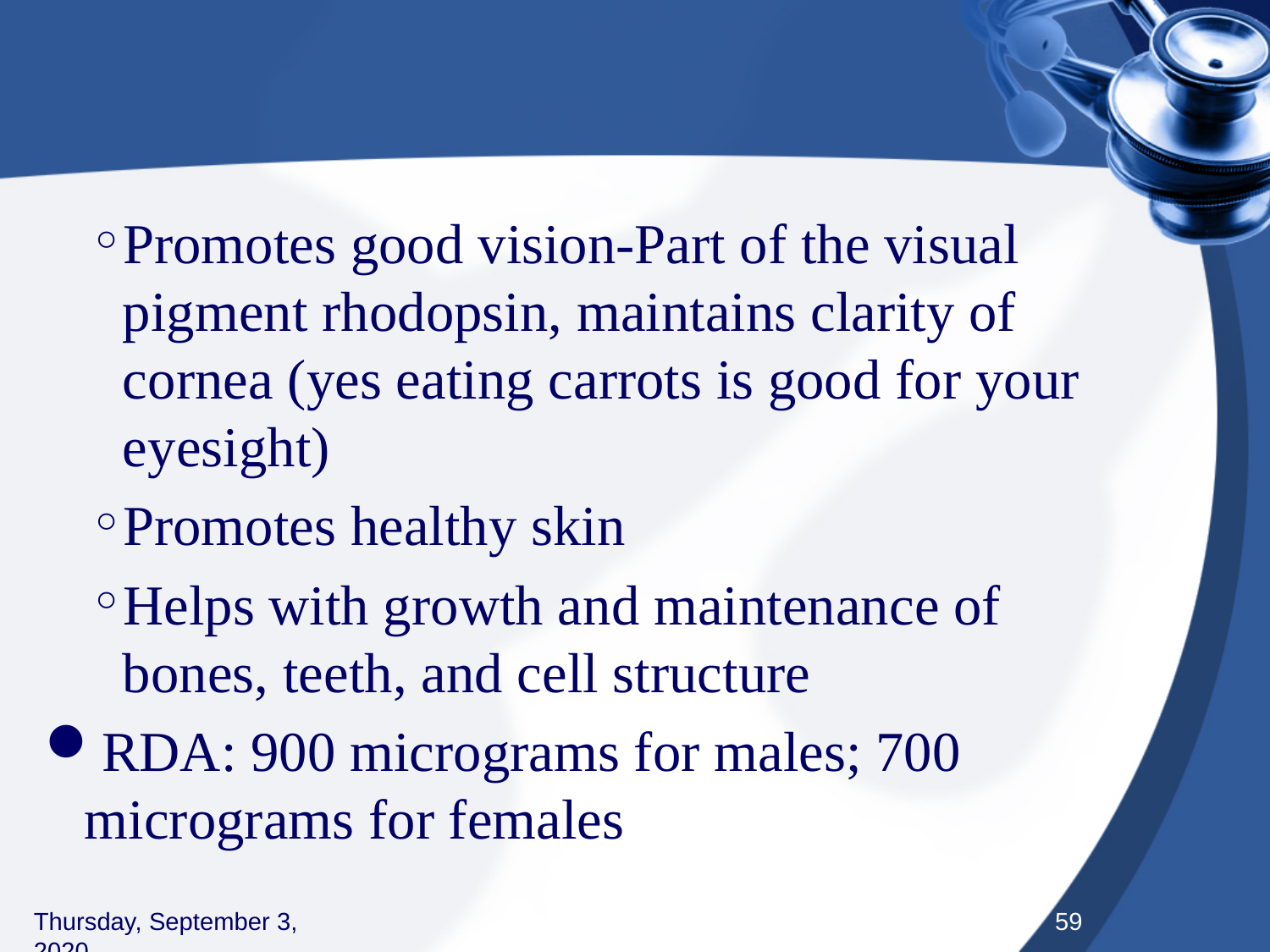

#
Promotes good vision-Part of the visual pigment rhodopsin, maintains clarity of cornea (yes eating carrots is good for your eyesight)
Promotes healthy skin
Helps with growth and maintenance of bones, teeth, and cell structure
RDA: 900 micrograms for males; 700 micrograms for females

Thursday, September 3, 2020

59